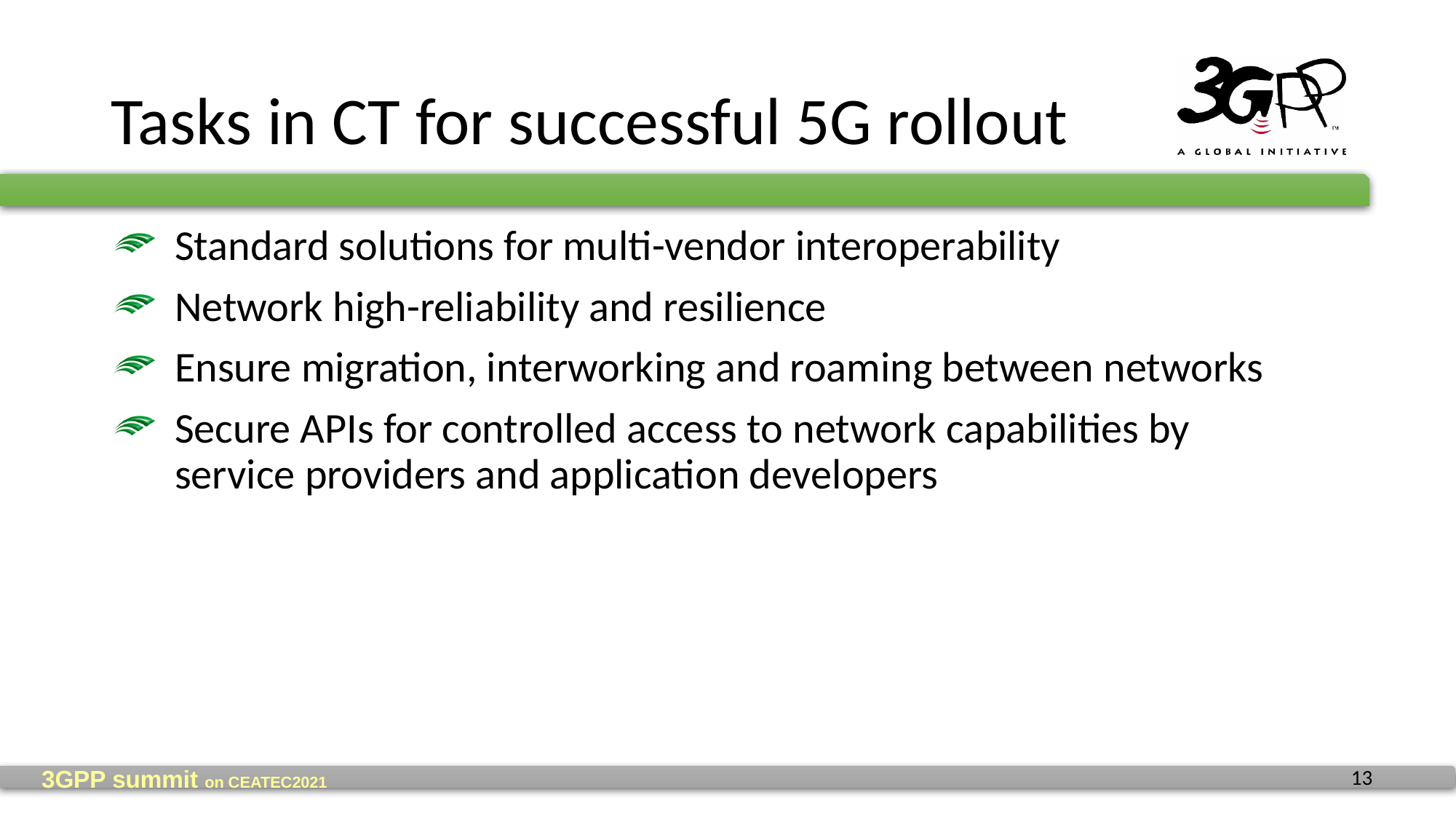

# Tasks in CT for successful 5G rollout
Standard solutions for multi-vendor interoperability
Network high-reliability and resilience
Ensure migration, interworking and roaming between networks
Secure APIs for controlled access to network capabilities by service providers and application developers